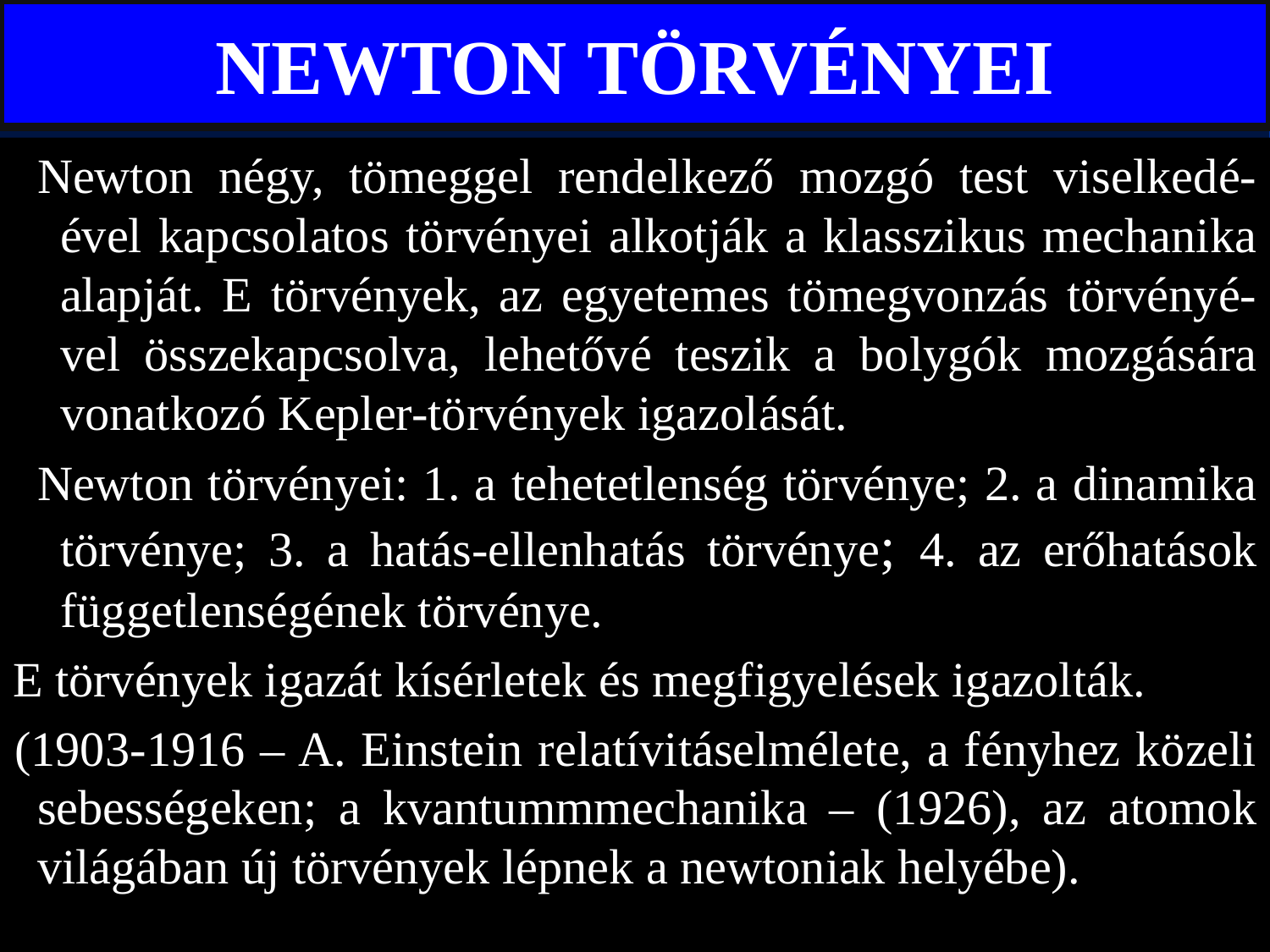

# NEWTON TÖRVÉNYEI
Newton négy, tömeggel rendelkező mozgó test viselkedé-ével kapcsolatos törvényei alkotják a klasszikus mechanika alapját. E törvények, az egyetemes tömegvonzás törvényé-vel összekapcsolva, lehetővé teszik a bolygók mozgására vonatkozó Kepler-törvények igazolását.
Newton törvényei: 1. a tehetetlenség törvénye; 2. a dinamika törvénye; 3. a hatás-ellenhatás törvénye; 4. az erőhatások függetlenségének törvénye.
E törvények igazát kísérletek és megfigyelések igazolták.
(1903-1916 – A. Einstein relatívitáselmélete, a fényhez közeli sebességeken; a kvantummmechanika – (1926), az atomok világában új törvények lépnek a newtoniak helyébe).